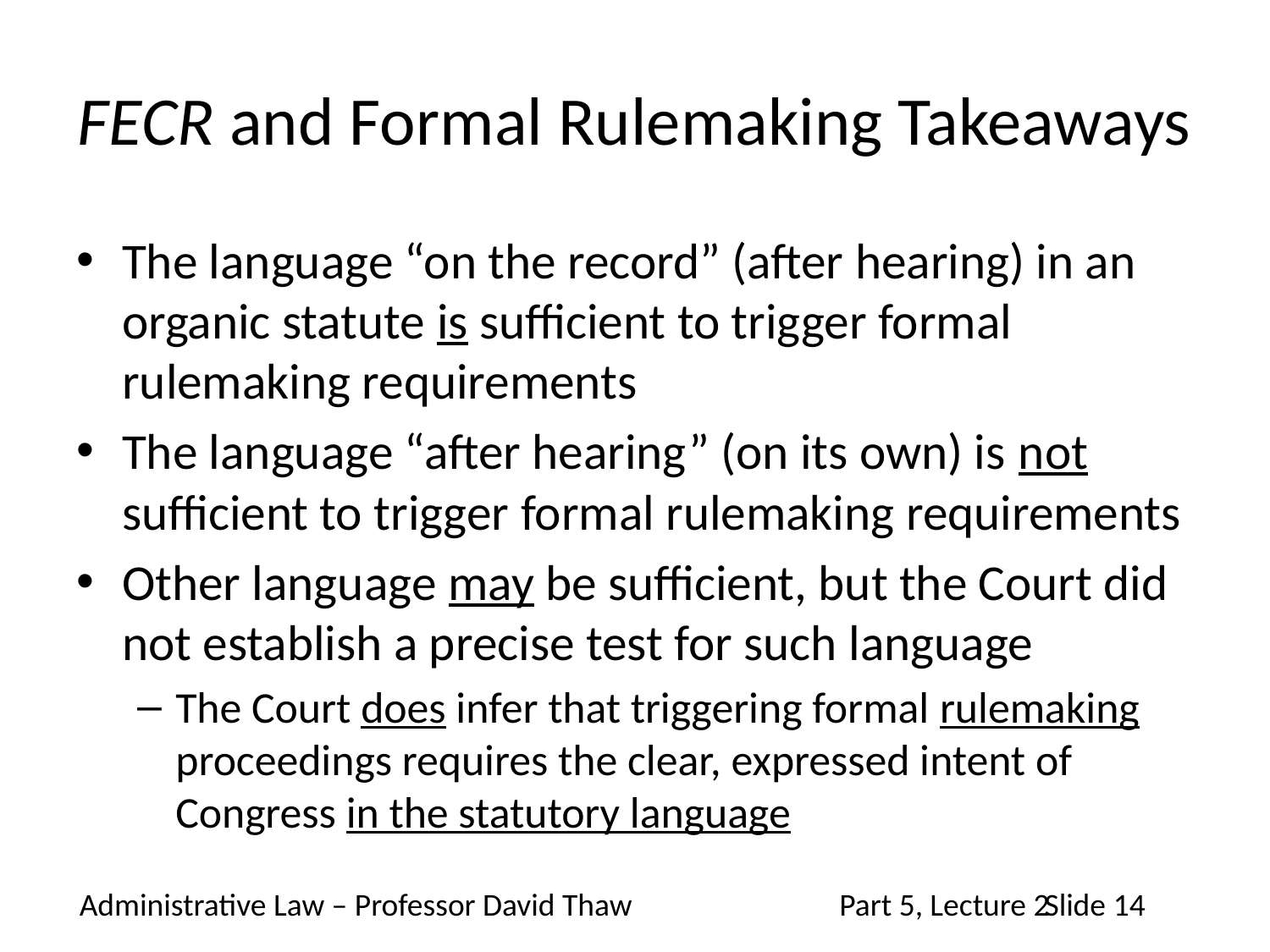

# FECR and Formal Rulemaking Takeaways
The language “on the record” (after hearing) in an organic statute is sufficient to trigger formal rulemaking requirements
The language “after hearing” (on its own) is not sufficient to trigger formal rulemaking requirements
Other language may be sufficient, but the Court did not establish a precise test for such language
The Court does infer that triggering formal rulemaking proceedings requires the clear, expressed intent of Congress in the statutory language